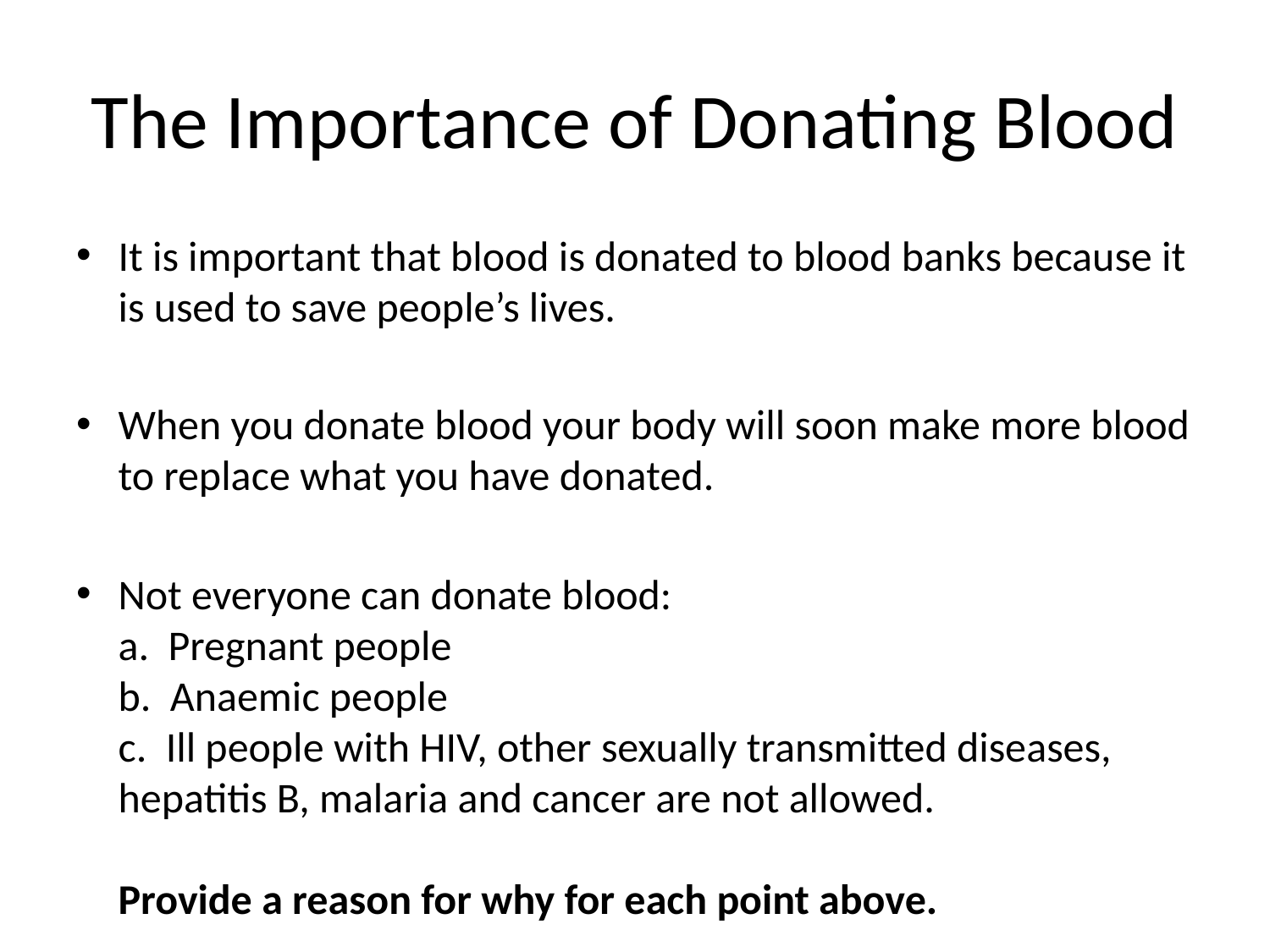

# The Importance of Donating Blood
It is important that blood is donated to blood banks because it is used to save people’s lives.

When you donate blood your body will soon make more blood to replace what you have donated.

Not everyone can donate blood:
a.  Pregnant people
b.  Anaemic people
c.  Ill people with HIV, other sexually transmitted diseases, hepatitis B, malaria and cancer are not allowed.
Provide a reason for why for each point above.